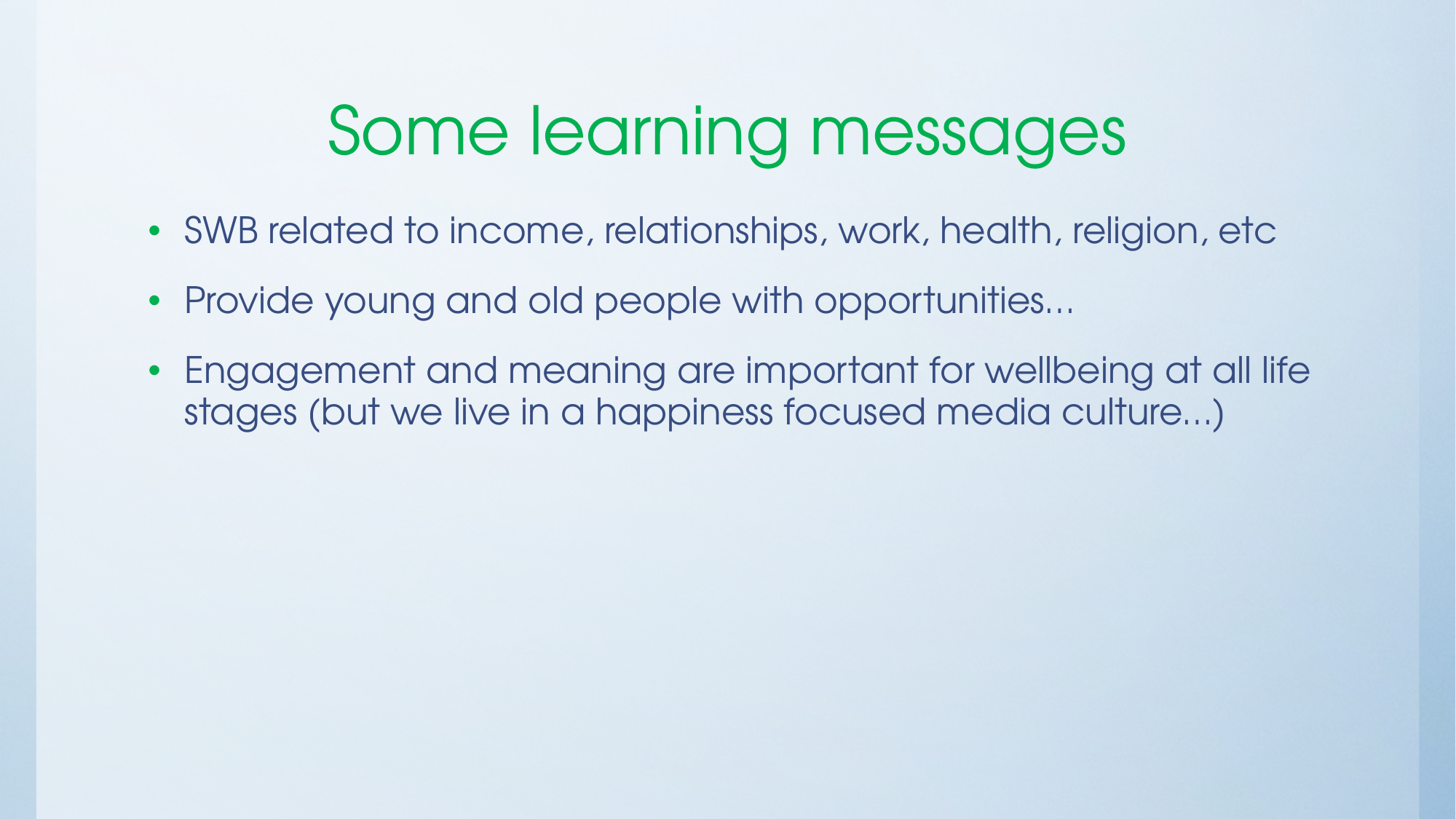

# Some learning messages
SWB related to income, relationships, work, health, religion, etc
Provide young and old people with opportunities…
Engagement and meaning are important for wellbeing at all life stages (but we live in a happiness focused media culture…)